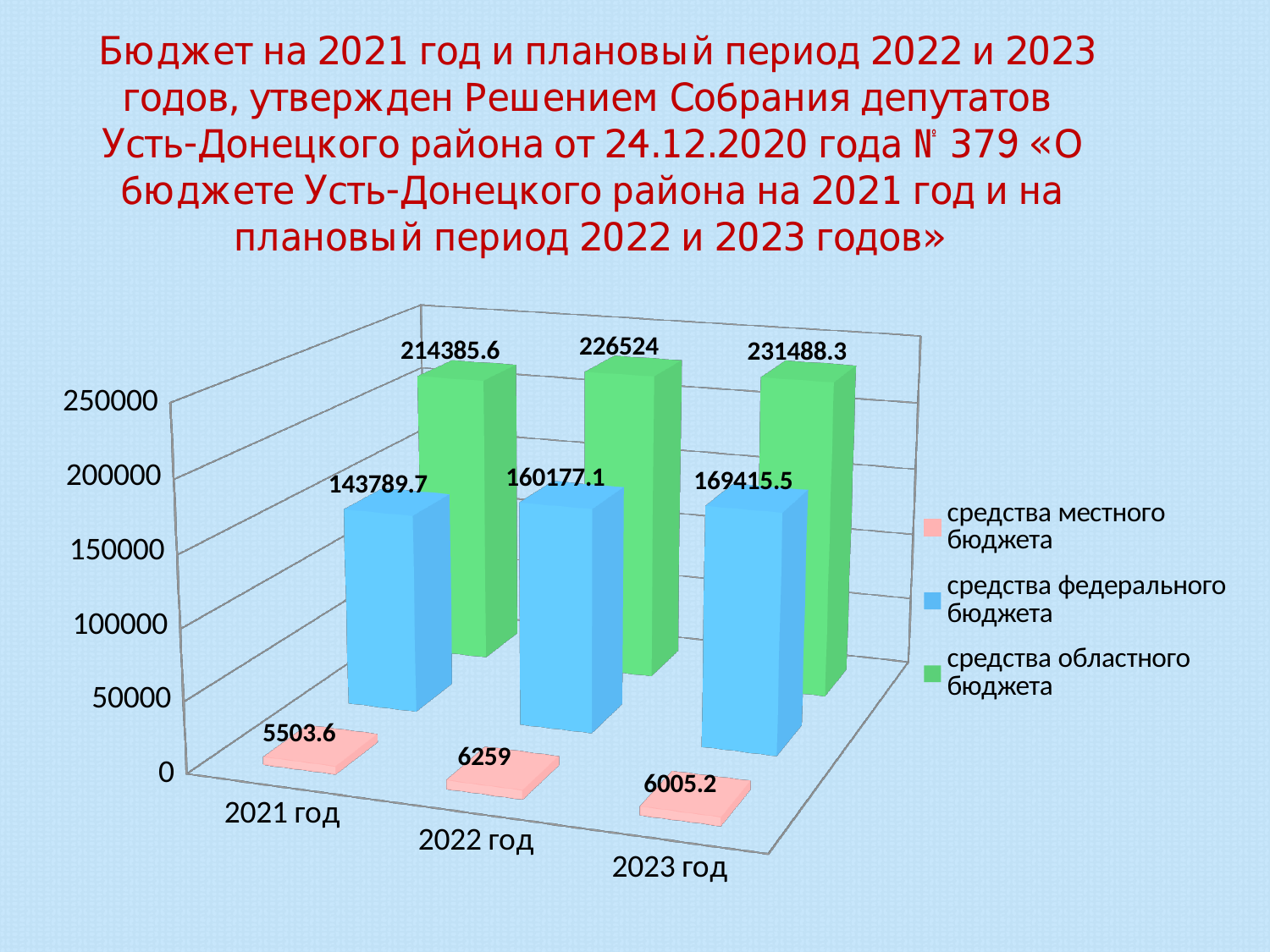

# Бюджет на 2021 год и плановый период 2022 и 2023 годов, утвержден Решением Собрания депутатов  Усть-Донецкого района от 24.12.2020 года № 379 «О бюджете Усть-Донецкого района на 2021 год и на плановый период 2022 и 2023 годов»

[unsupported chart]